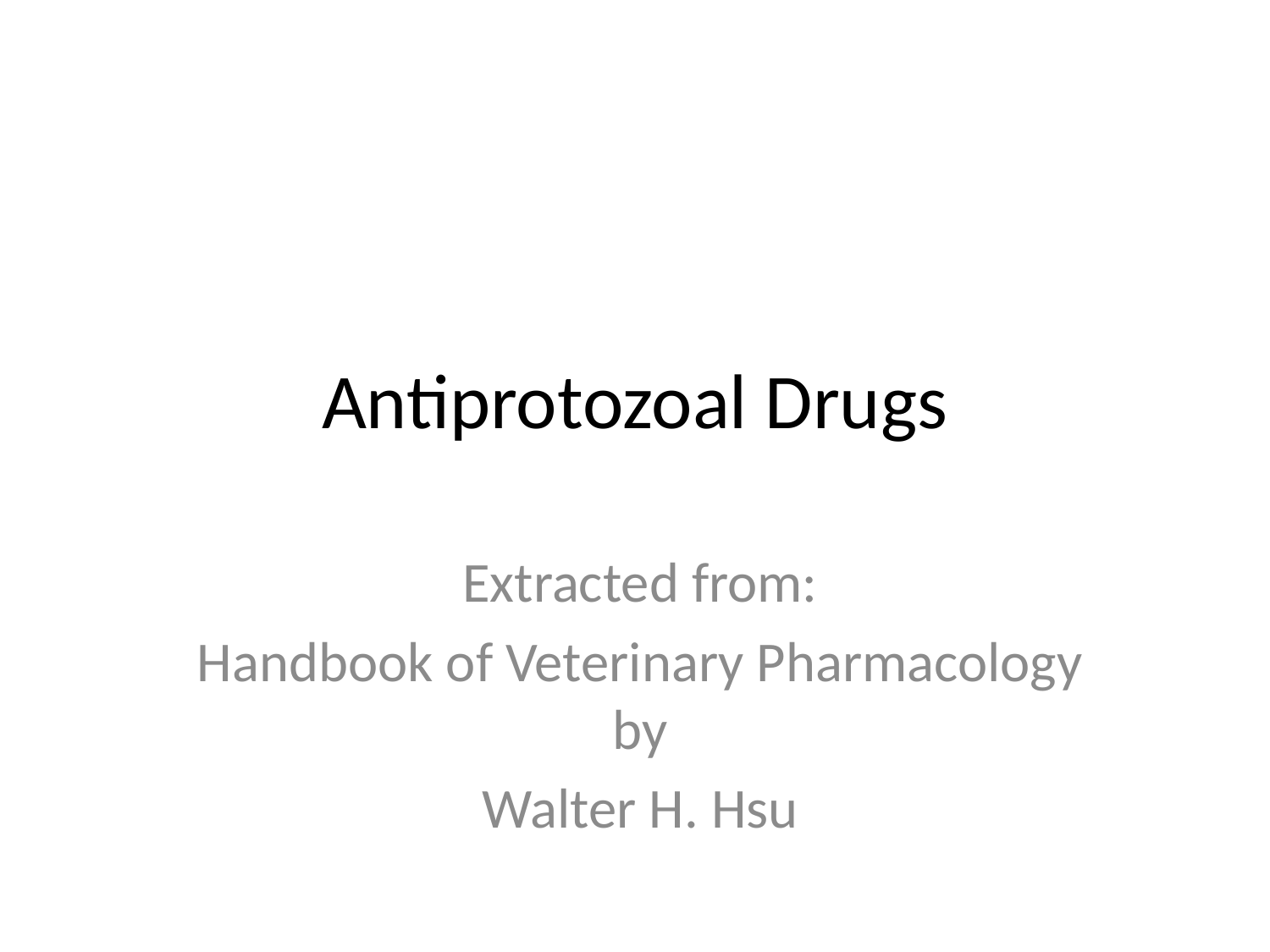

# Antiprotozoal Drugs
Extracted from:
Handbook of Veterinary Pharmacology by
Walter H. Hsu